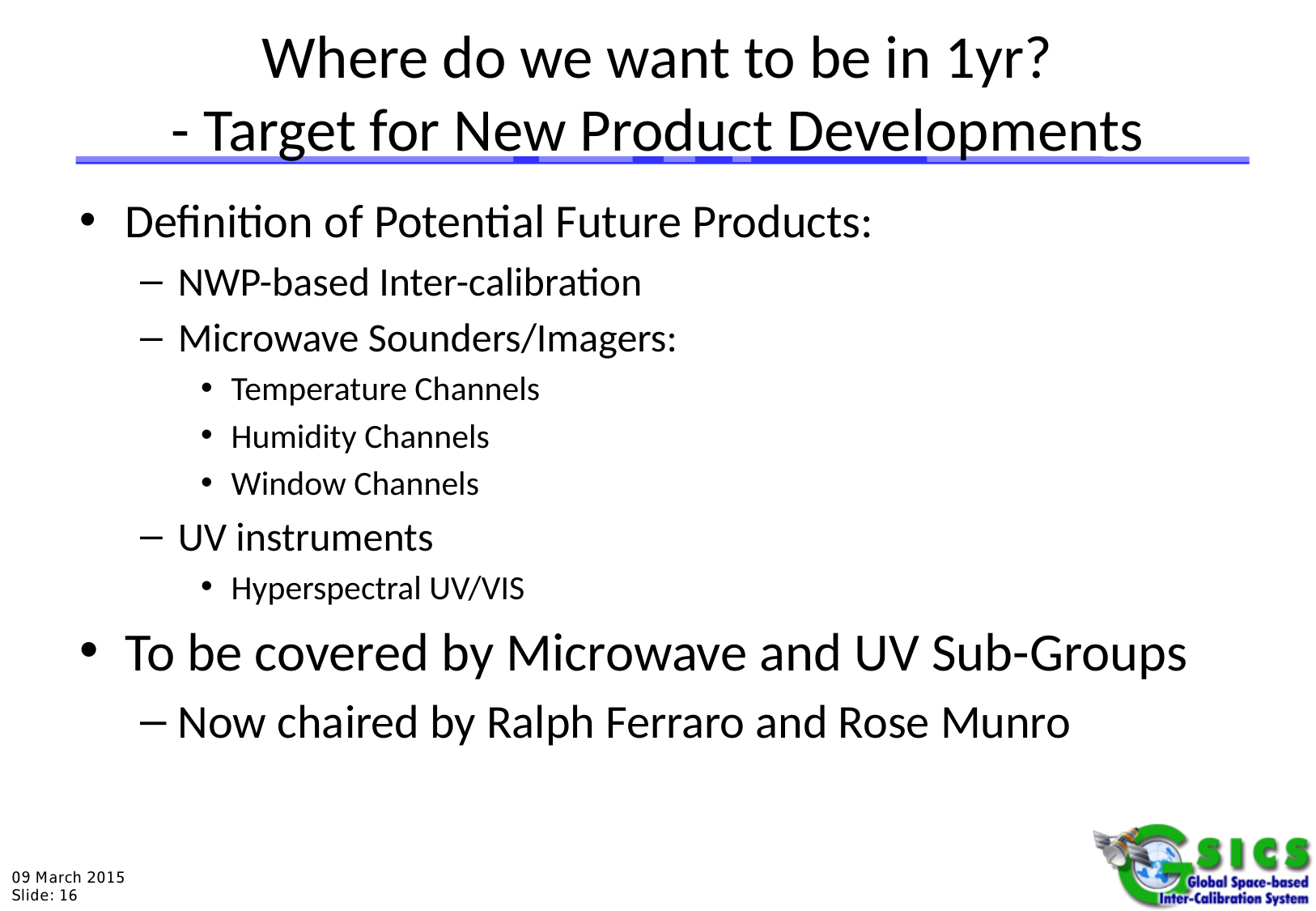

# Where do we want to be in 1yr? - Target for New Product Developments
Definition of Potential Future Products:
NWP-based Inter-calibration
Microwave Sounders/Imagers:
Temperature Channels
Humidity Channels
Window Channels
UV instruments
Hyperspectral UV/VIS
To be covered by Microwave and UV Sub-Groups
Now chaired by Ralph Ferraro and Rose Munro